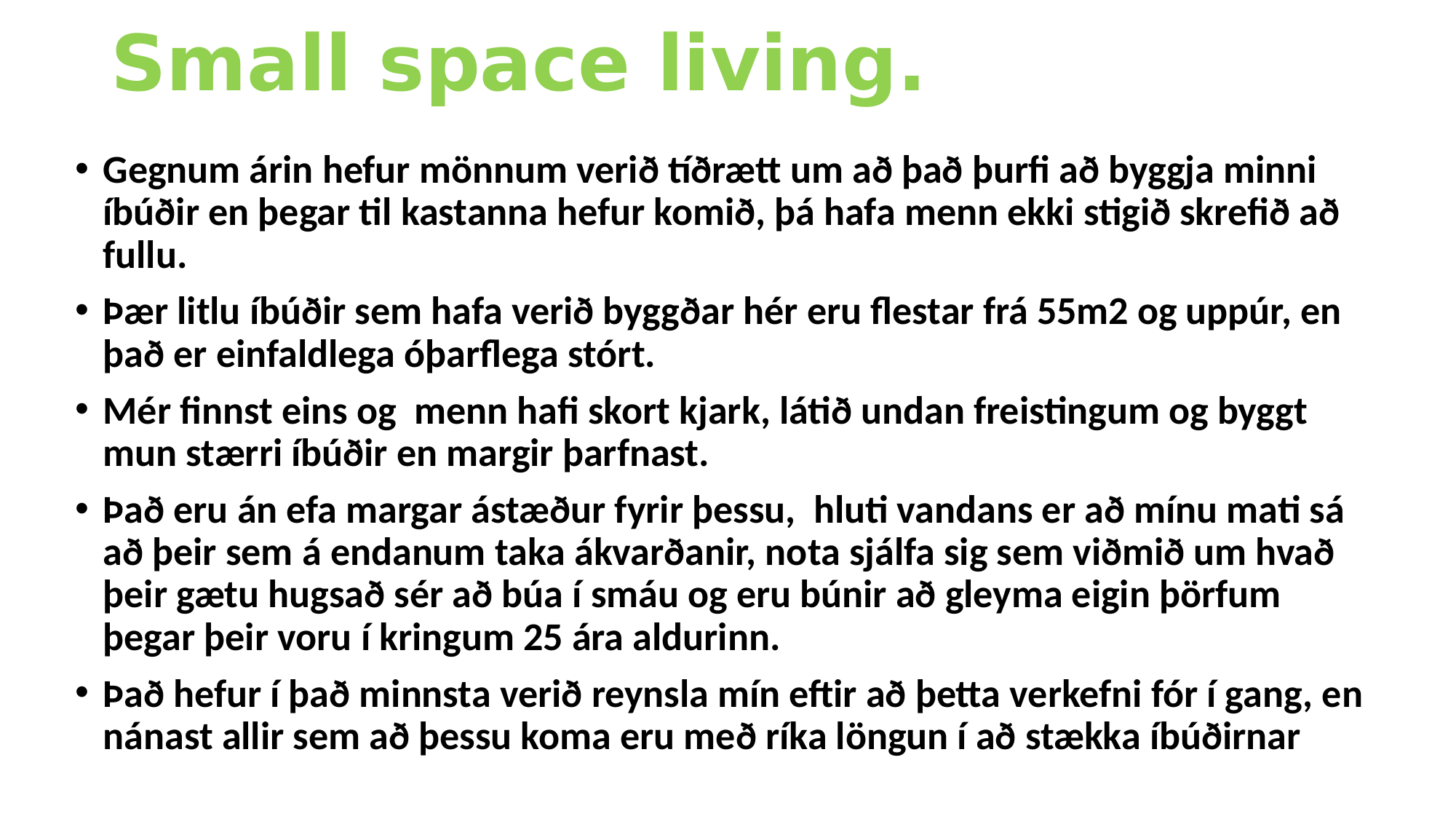

# Small space living.
Gegnum árin hefur mönnum verið tíðrætt um að það þurfi að byggja minni íbúðir en þegar til kastanna hefur komið, þá hafa menn ekki stigið skrefið að fullu.
Þær litlu íbúðir sem hafa verið byggðar hér eru flestar frá 55m2 og uppúr, en það er einfaldlega óþarflega stórt.
Mér finnst eins og  menn hafi skort kjark, látið undan freistingum og byggt mun stærri íbúðir en margir þarfnast.
Það eru án efa margar ástæður fyrir þessu,  hluti vandans er að mínu mati sá að þeir sem á endanum taka ákvarðanir, nota sjálfa sig sem viðmið um hvað þeir gætu hugsað sér að búa í smáu og eru búnir að gleyma eigin þörfum þegar þeir voru í kringum 25 ára aldurinn.
Það hefur í það minnsta verið reynsla mín eftir að þetta verkefni fór í gang, en nánast allir sem að þessu koma eru með ríka löngun í að stækka íbúðirnar